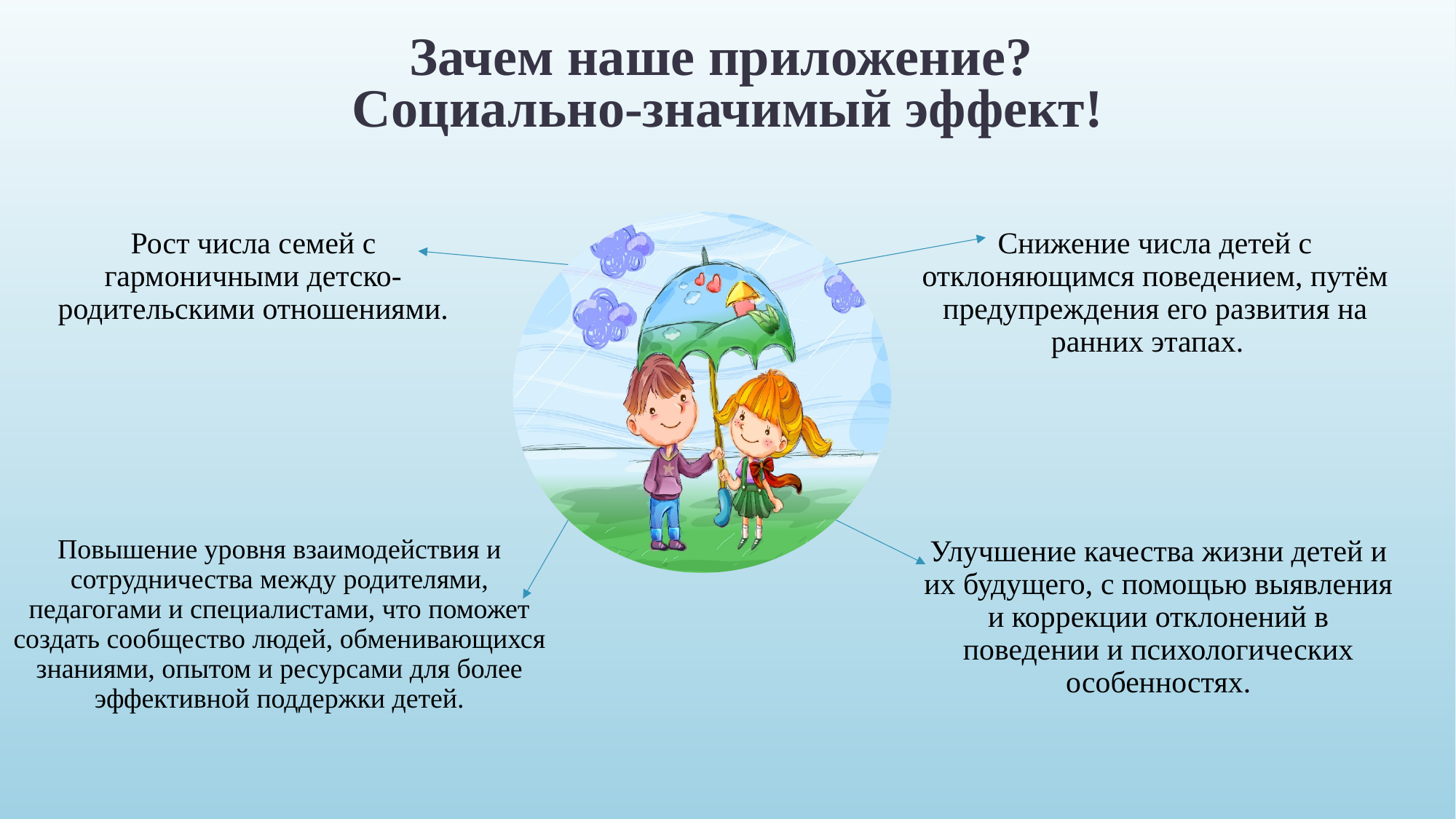

# Зачем наше приложение? Социально-значимый эффект!

Рост числа семей с гармоничными детско-родительскими отношениями.

Снижение числа детей с отклоняющимся поведением, путём предупреждения его развития на ранних этапах.

Повышение уровня взаимодействия и сотрудничества между родителями, педагогами и специалистами, что поможет создать сообщество людей, обменивающихся знаниями, опытом и ресурсами для более эффективной поддержки детей.

Улучшение качества жизни детей и их будущего, с помощью выявления и коррекции отклонений в поведении и психологических особенностях.